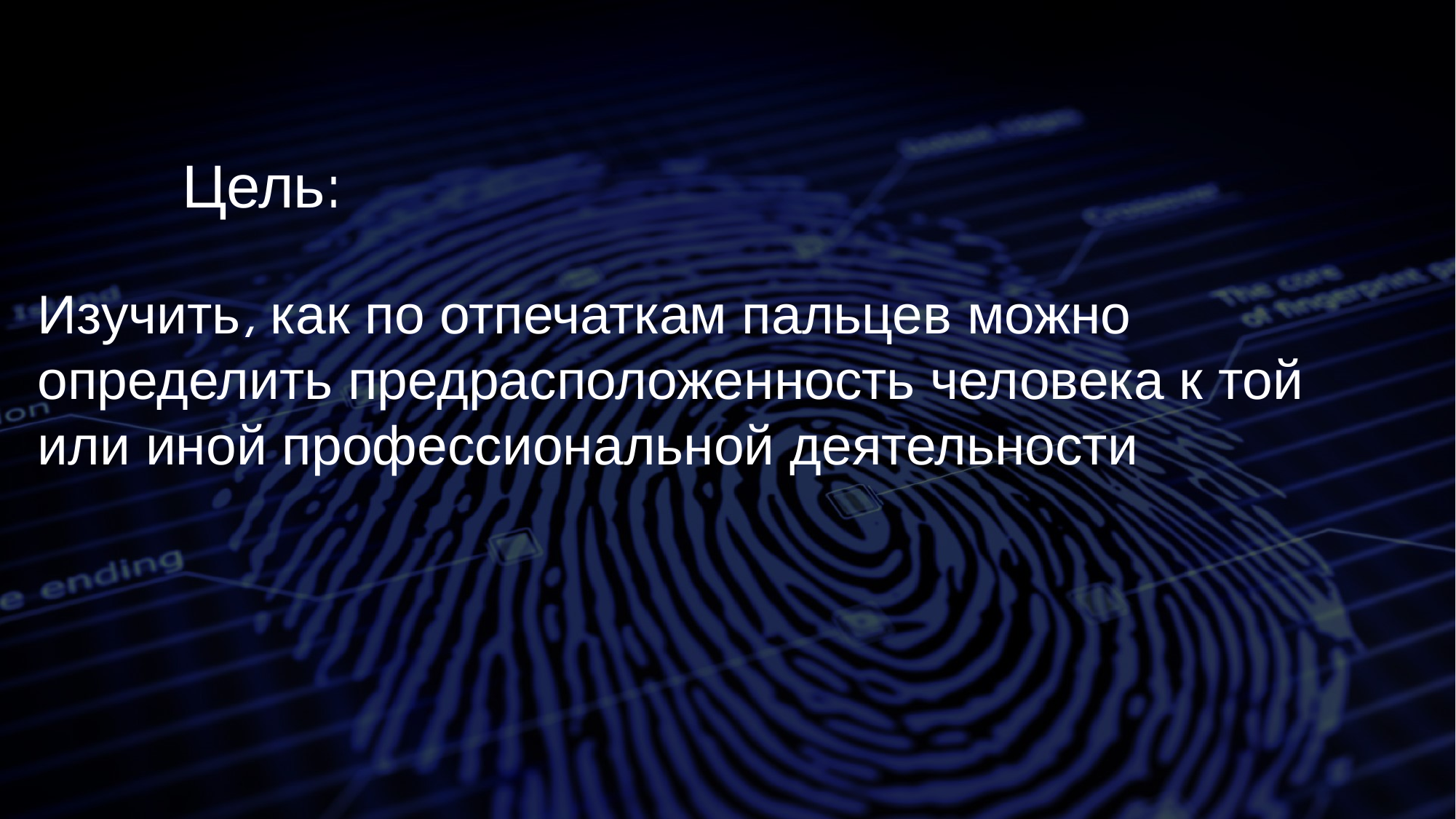

Цель:
Изучить, как по отпечаткам пальцев можно определить предрасположенность человека к той или иной профессиональной деятельности